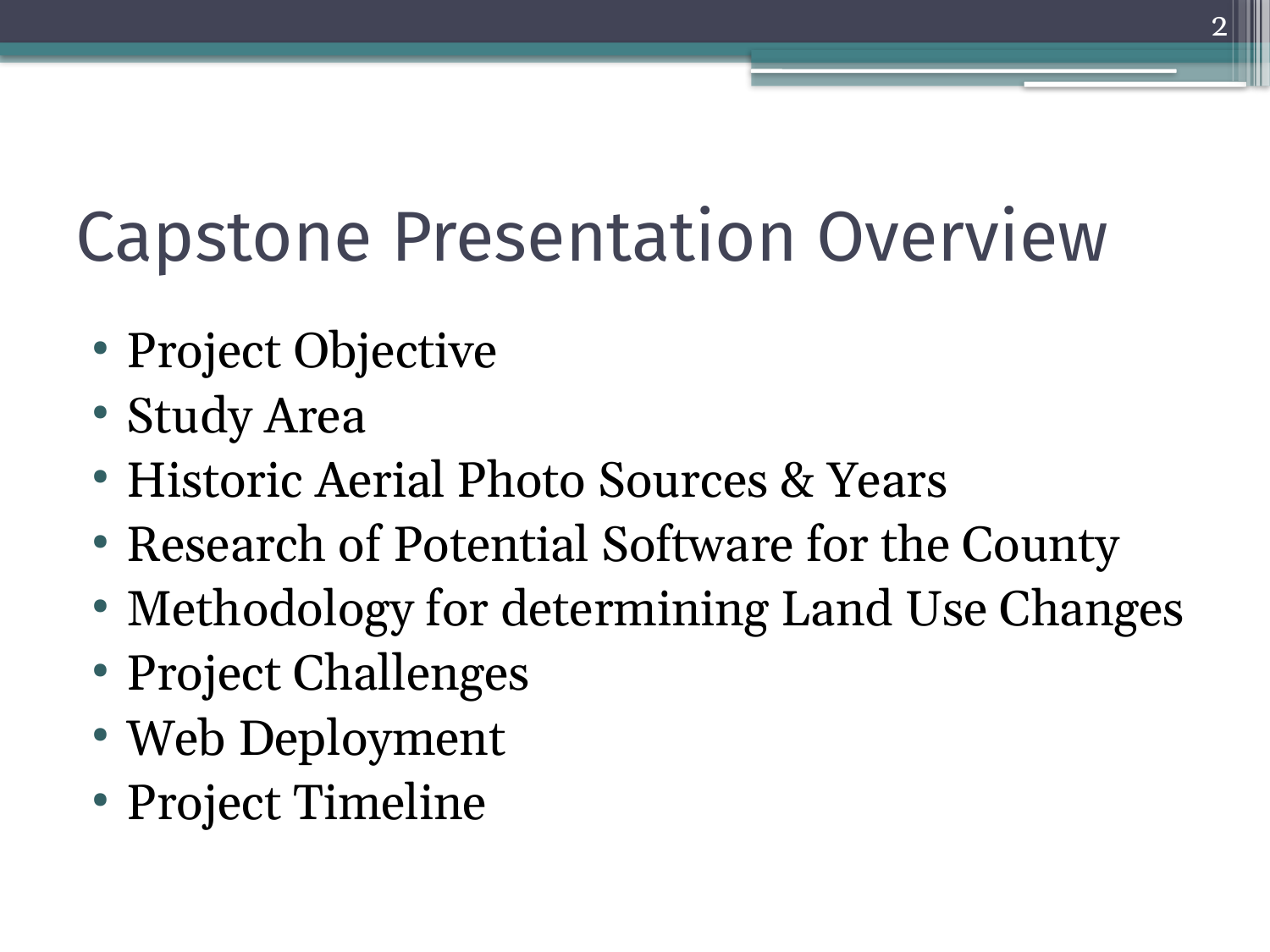

2
# Capstone Presentation Overview
Project Objective
Study Area
Historic Aerial Photo Sources & Years
Research of Potential Software for the County
Methodology for determining Land Use Changes
Project Challenges
Web Deployment
Project Timeline